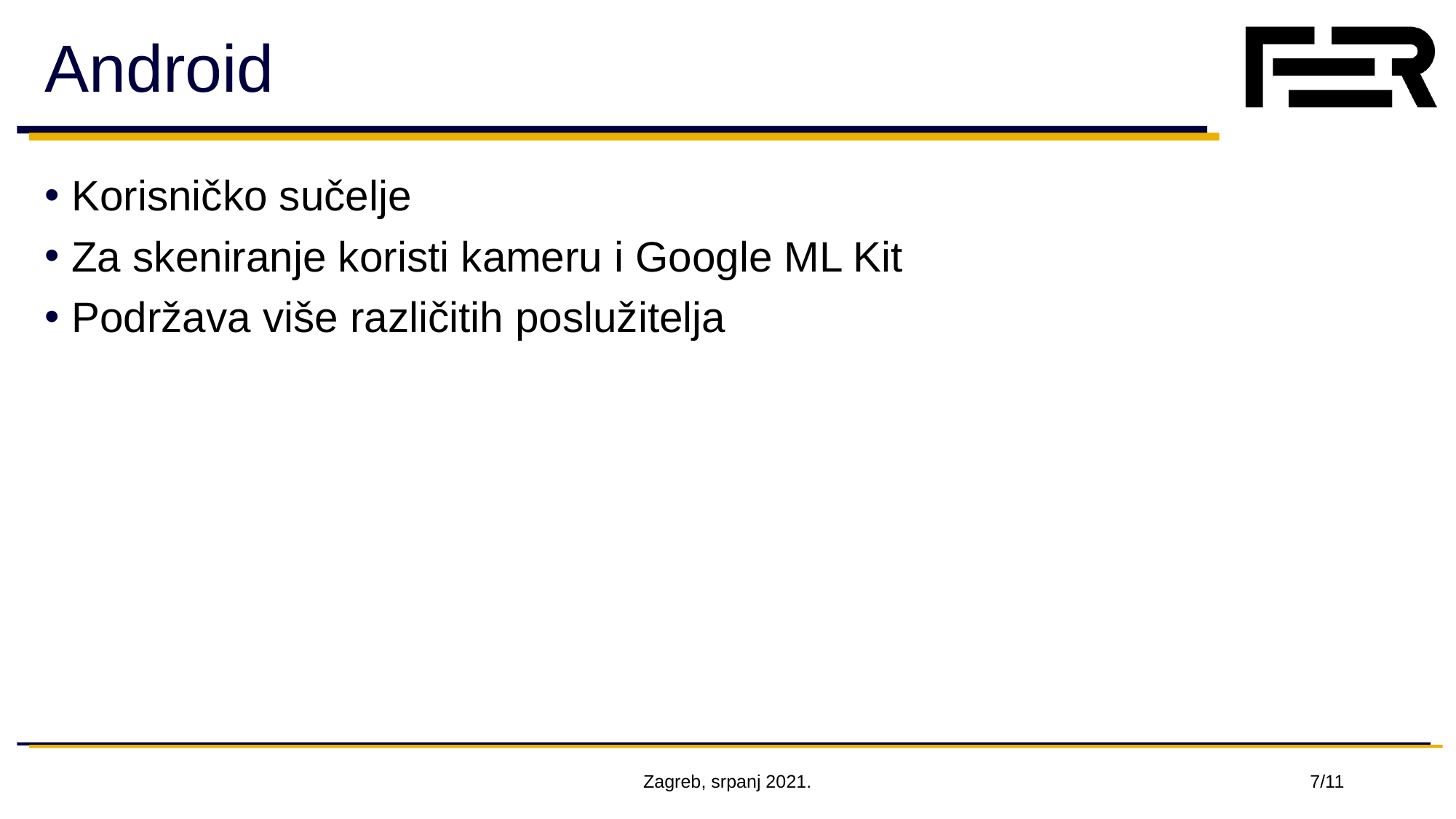

# Android
Korisničko sučelje
Za skeniranje koristi kameru i Google ML Kit
Podržava više različitih poslužitelja
Zagreb, srpanj 2021.
7/11